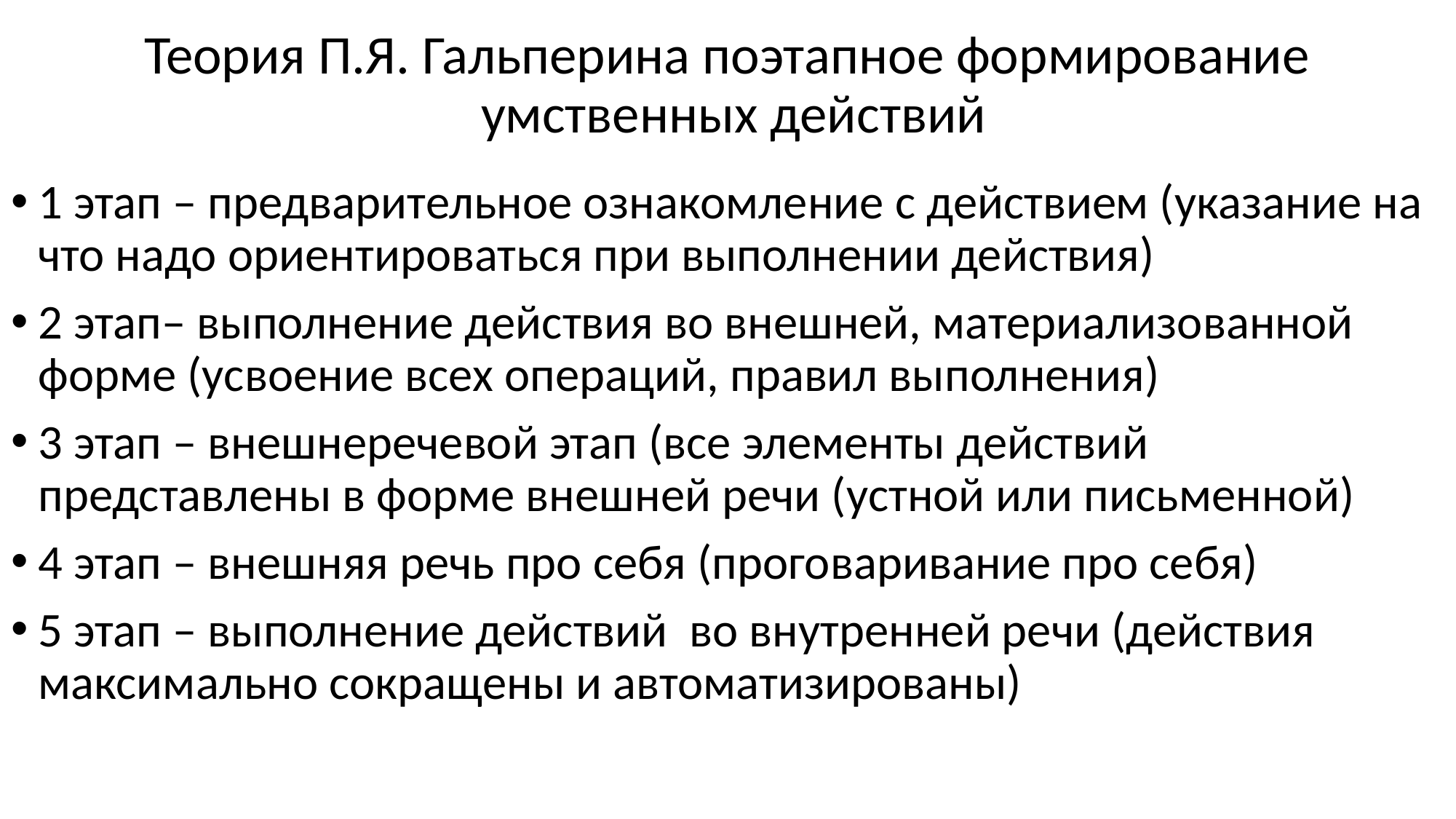

# Теория П.Я. Гальперина поэтапное формирование умственных действий
1 этап – предварительное ознакомление с действием (указание на что надо ориентироваться при выполнении действия)
2 этап– выполнение действия во внешней, материализованной форме (усвоение всех операций, правил выполнения)
3 этап – внешнеречевой этап (все элементы действий представлены в форме внешней речи (устной или письменной)
4 этап – внешняя речь про себя (проговаривание про себя)
5 этап – выполнение действий  во внутренней речи (действия максимально сокращены и автоматизированы)